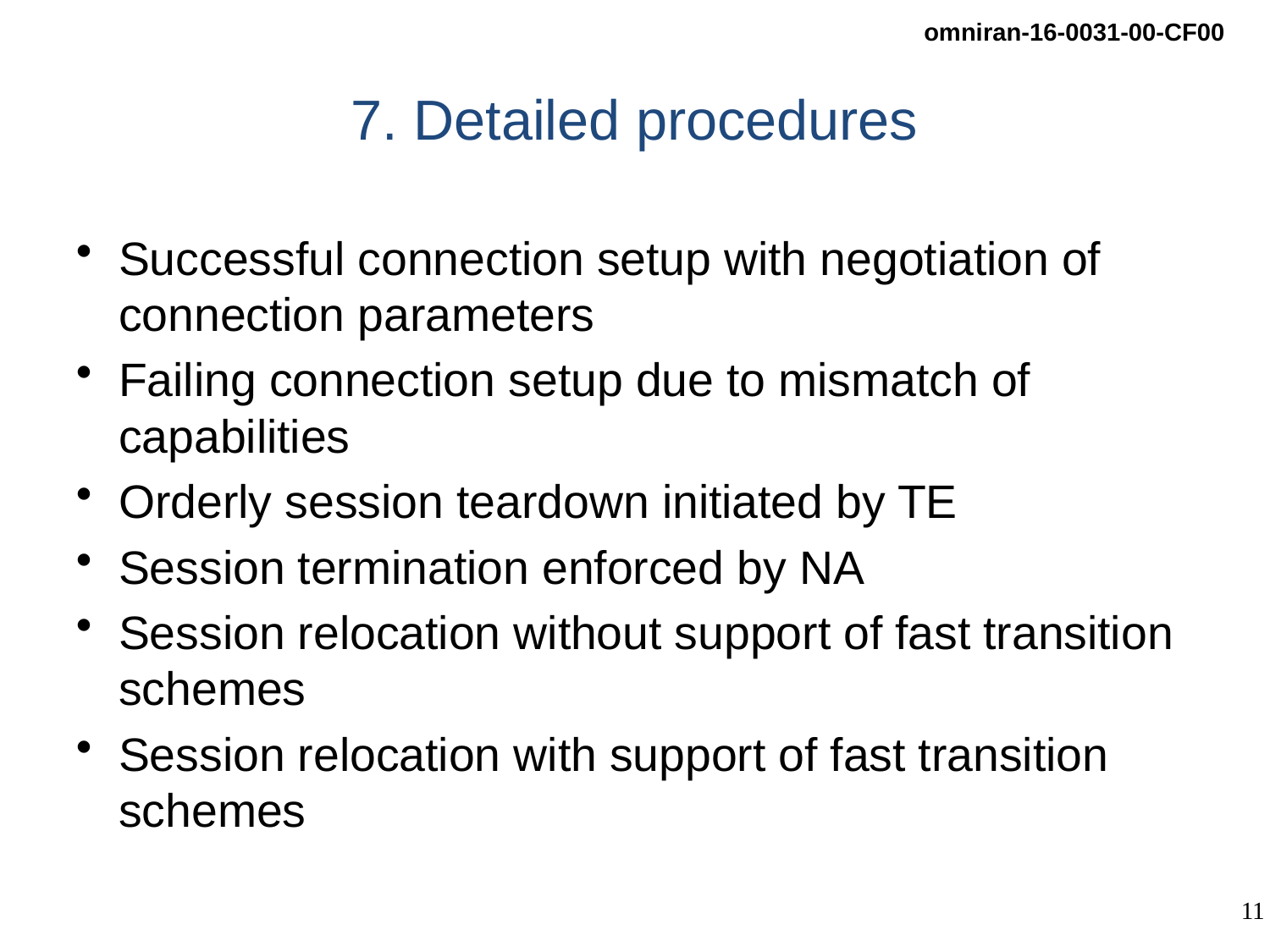

# 7. Detailed procedures
Successful connection setup with negotiation of connection parameters
Failing connection setup due to mismatch of capabilities
Orderly session teardown initiated by TE
Session termination enforced by NA
Session relocation without support of fast transition schemes
Session relocation with support of fast transition schemes